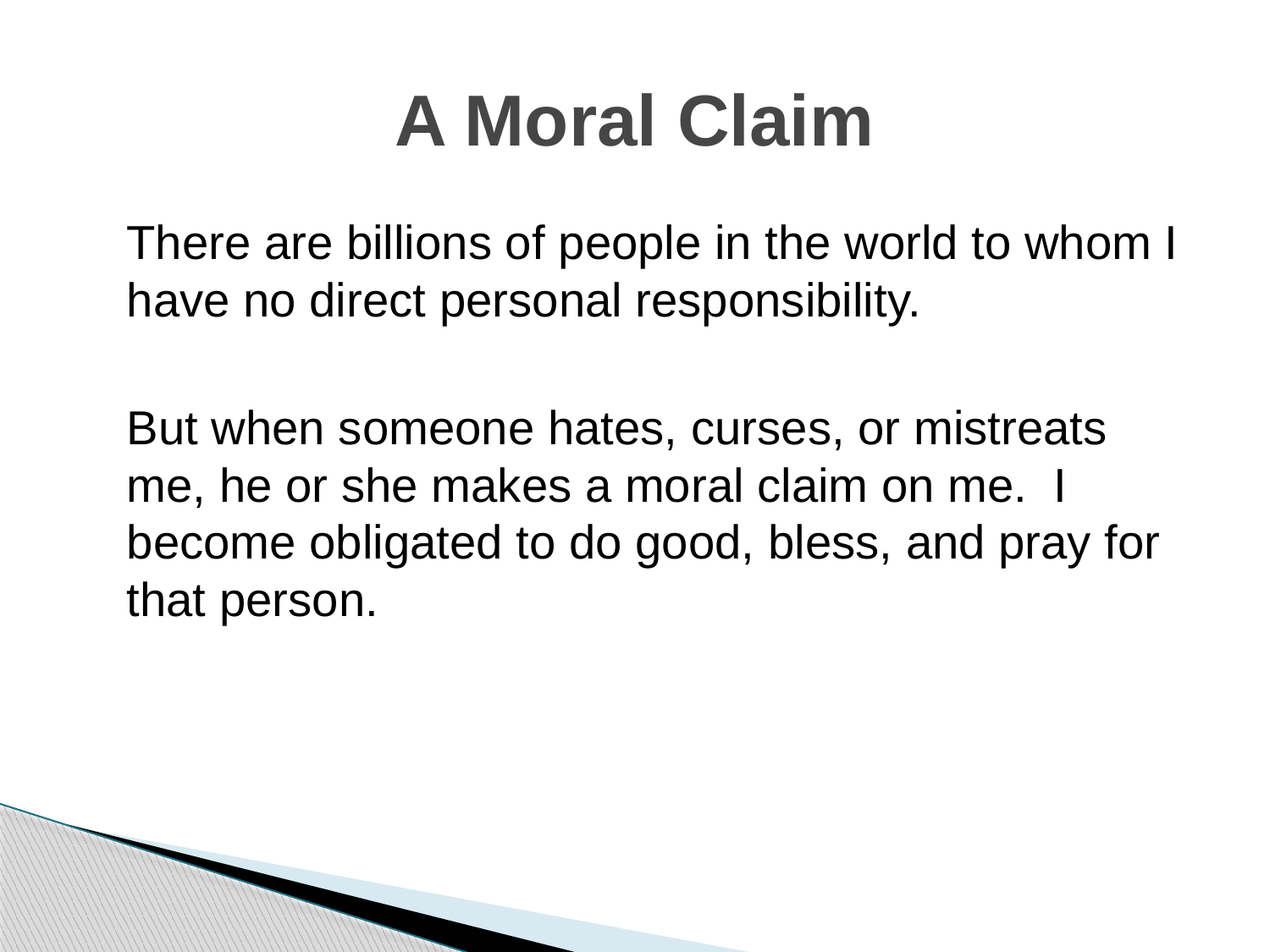

# A Moral Claim
	There are billions of people in the world to whom I have no direct personal responsibility.

	But when someone hates, curses, or mistreats me, he or she makes a moral claim on me.  I become obligated to do good, bless, and pray for that person.